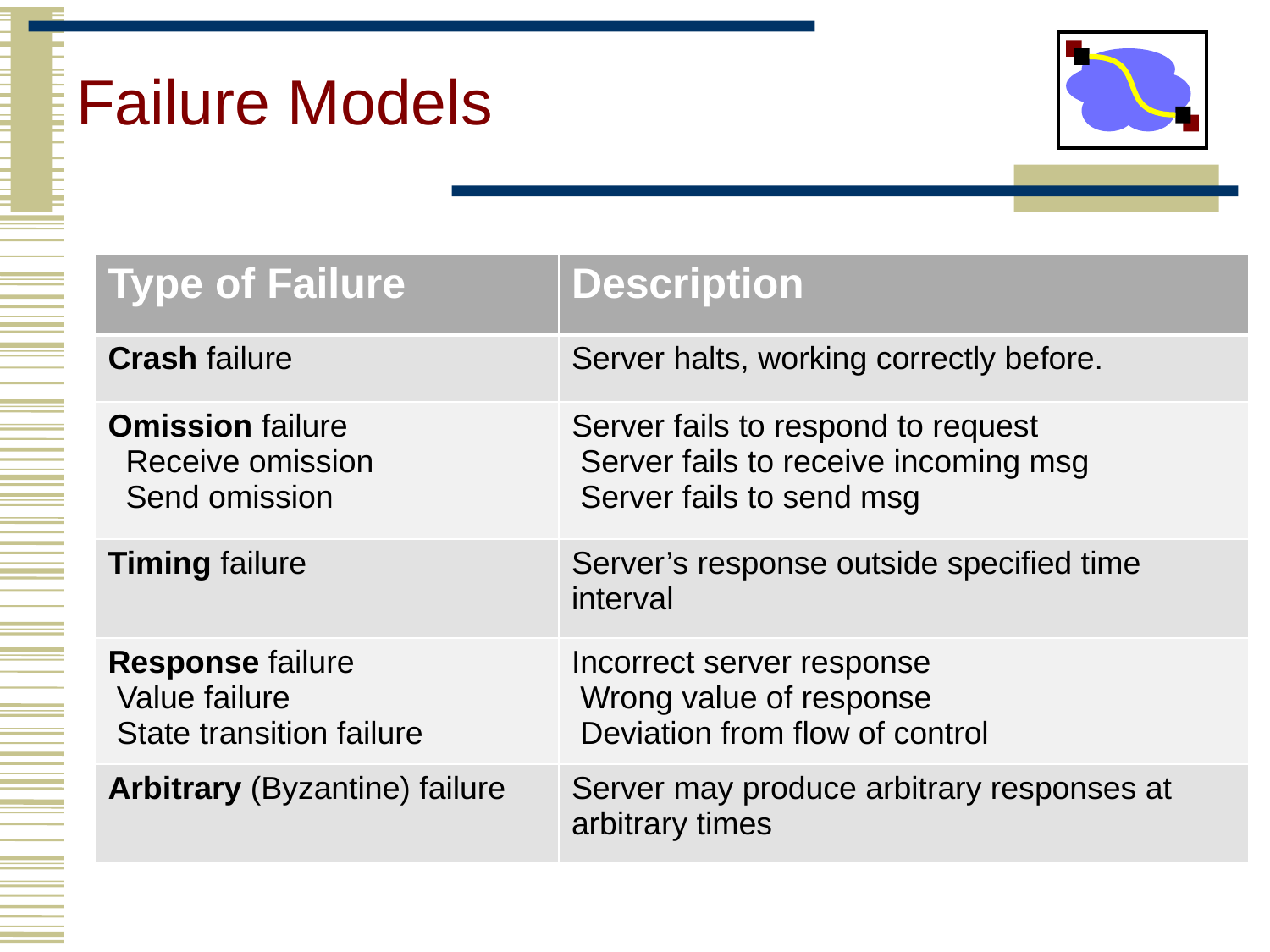

# Failure Models
| Type of Failure | Description |
| --- | --- |
| Crash failure | Server halts, working correctly before. |
| Omission failure Receive omission Send omission | Server fails to respond to request Server fails to receive incoming msg Server fails to send msg |
| Timing failure | Server’s response outside specified time interval |
| Response failure Value failure State transition failure | Incorrect server response Wrong value of response Deviation from flow of control |
| Arbitrary (Byzantine) failure | Server may produce arbitrary responses at arbitrary times |